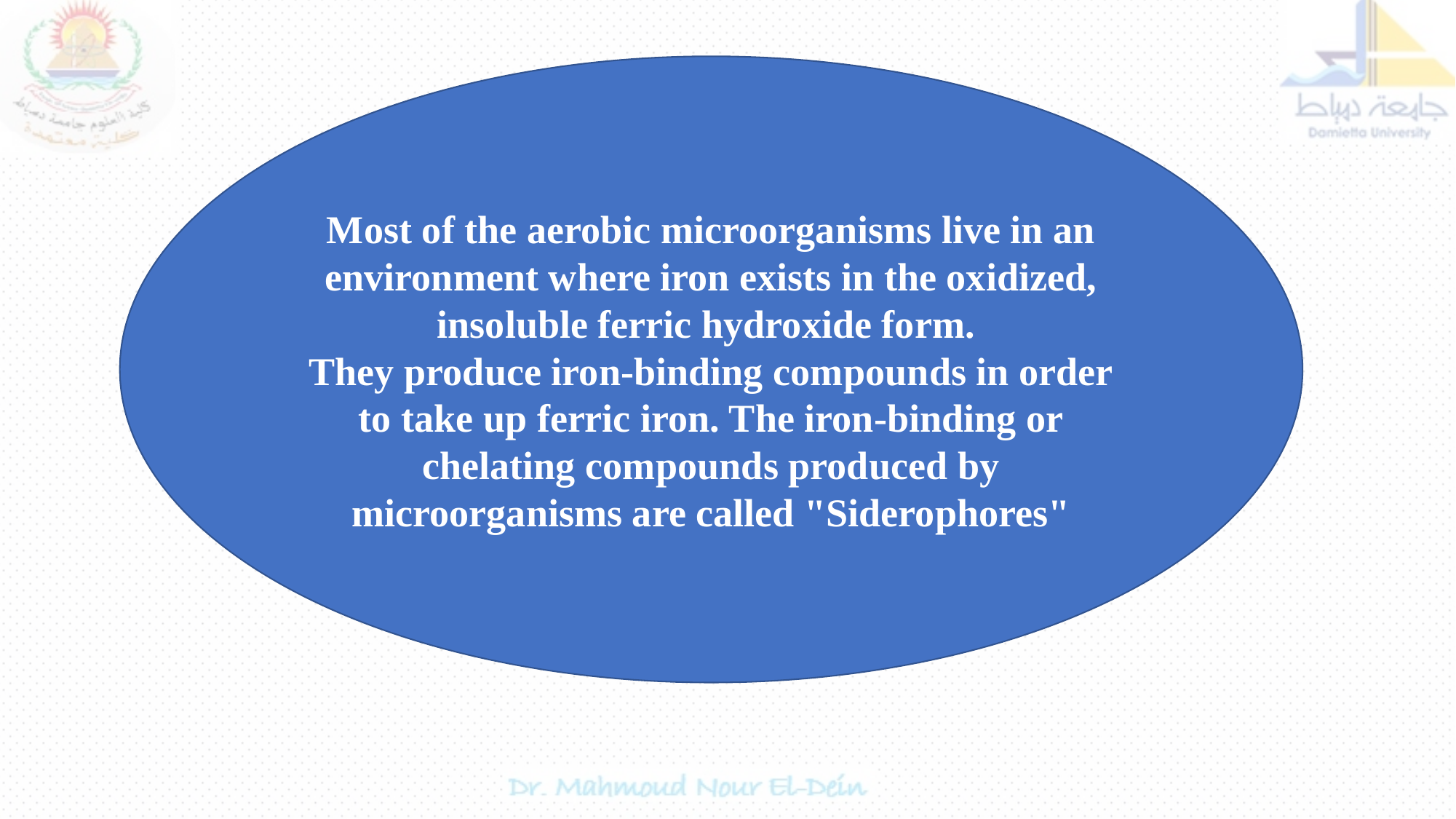

Most of the aerobic microorganisms live in an environment where iron exists in the oxidized, insoluble ferric hydroxide form.
They produce iron-binding compounds in order to take up ferric iron. The iron-binding or chelating compounds produced by microorganisms are called "Siderophores"